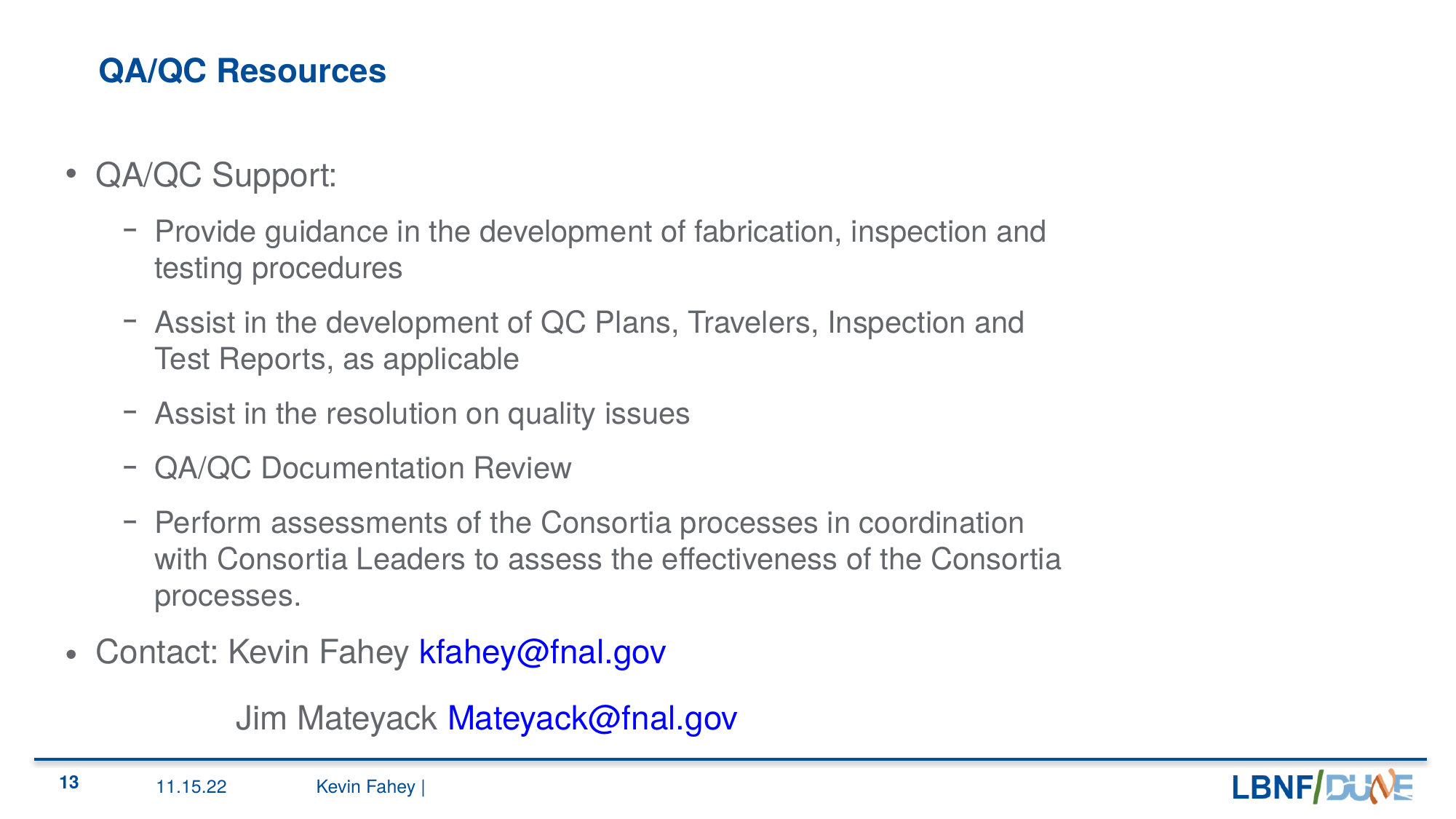

QA/QC Resources
QA/QC Support:
Provide guidance in the development of fabrication, inspection and testing procedures
Assist in the development of QC Plans, Travelers, Inspection and Test Reports, as applicable
Assist in the resolution on quality issues
QA/QC Documentation Review
Perform assessments of the Consortia processes in coordination with Consortia Leaders to assess the effectiveness of the Consortia processes.
Contact: Kevin Fahey kfahey@fnal.gov
Jim Mateyack Mateyack@fnal.gov
13
11.15.22
Kevin Fahey |